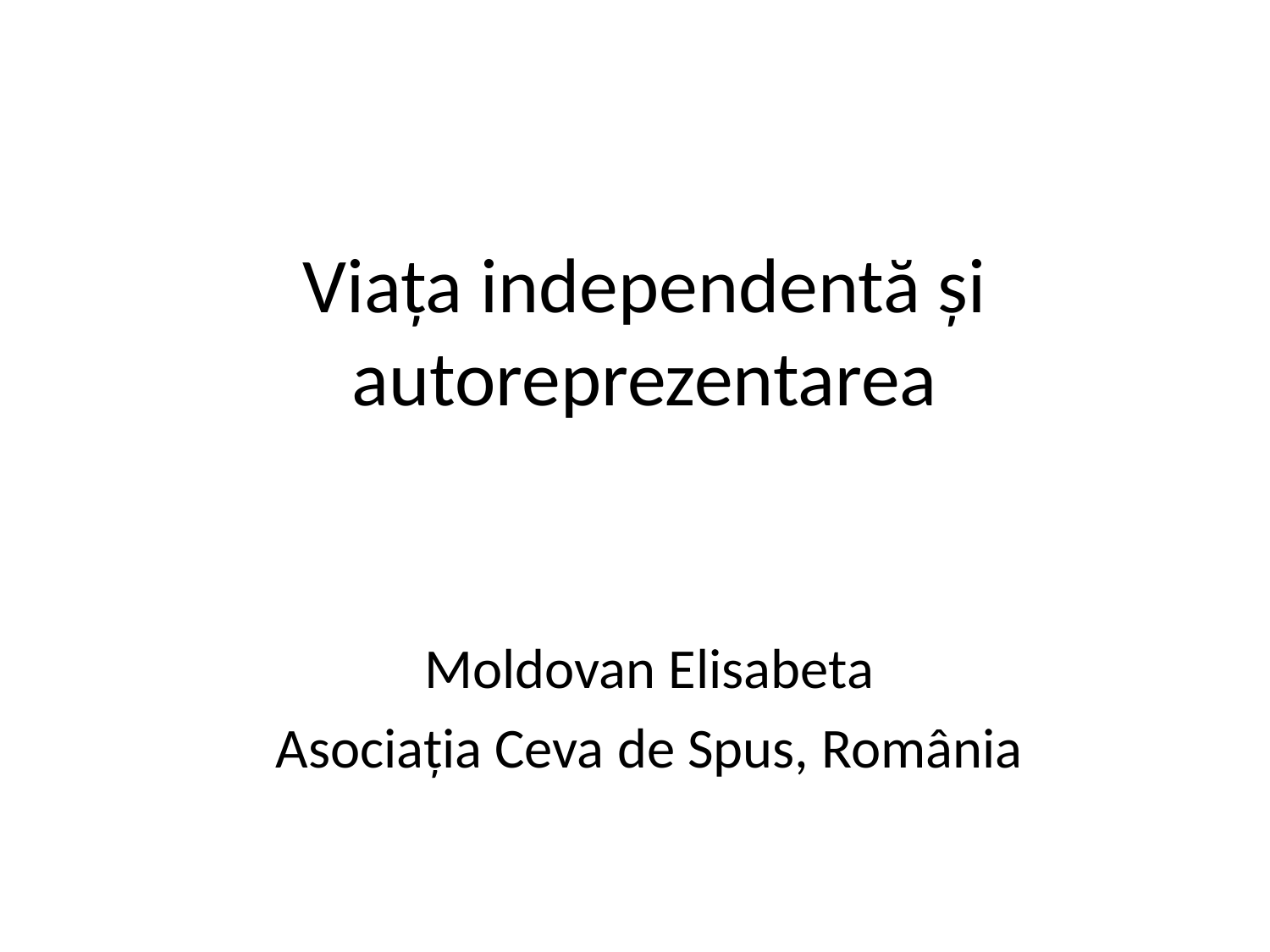

# Viaţa independentă şi autoreprezentarea
Moldovan Elisabeta
Asociaţia Ceva de Spus, România